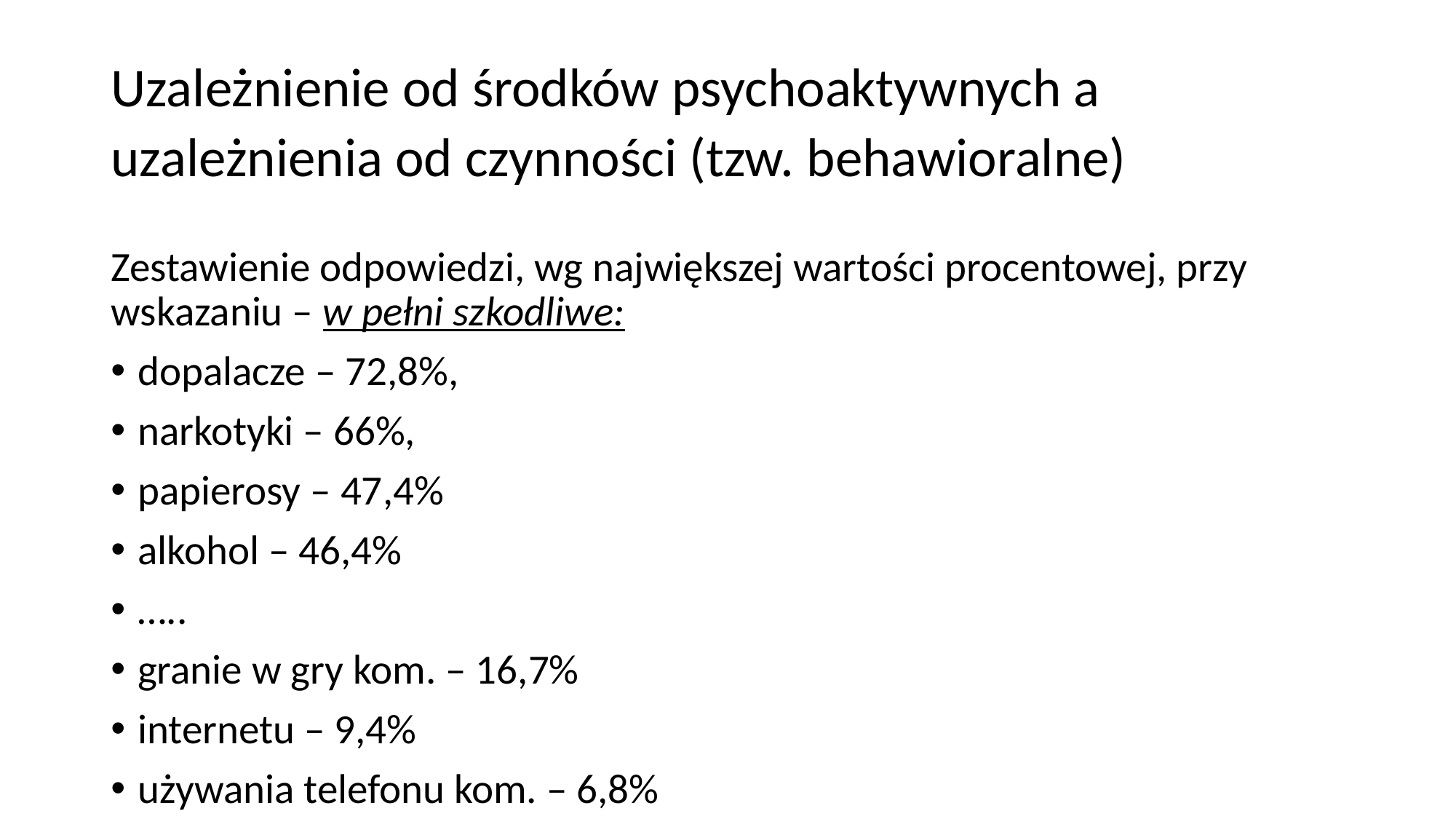

# Uzależnienie od środków psychoaktywnych a uzależnienia od czynności (tzw. behawioralne)
Zestawienie odpowiedzi, wg największej wartości procentowej, przy wskazaniu – w pełni szkodliwe:
dopalacze – 72,8%,
narkotyki – 66%,
papierosy – 47,4%
alkohol – 46,4%
…..
granie w gry kom. – 16,7%
internetu – 9,4%
używania telefonu kom. – 6,8%